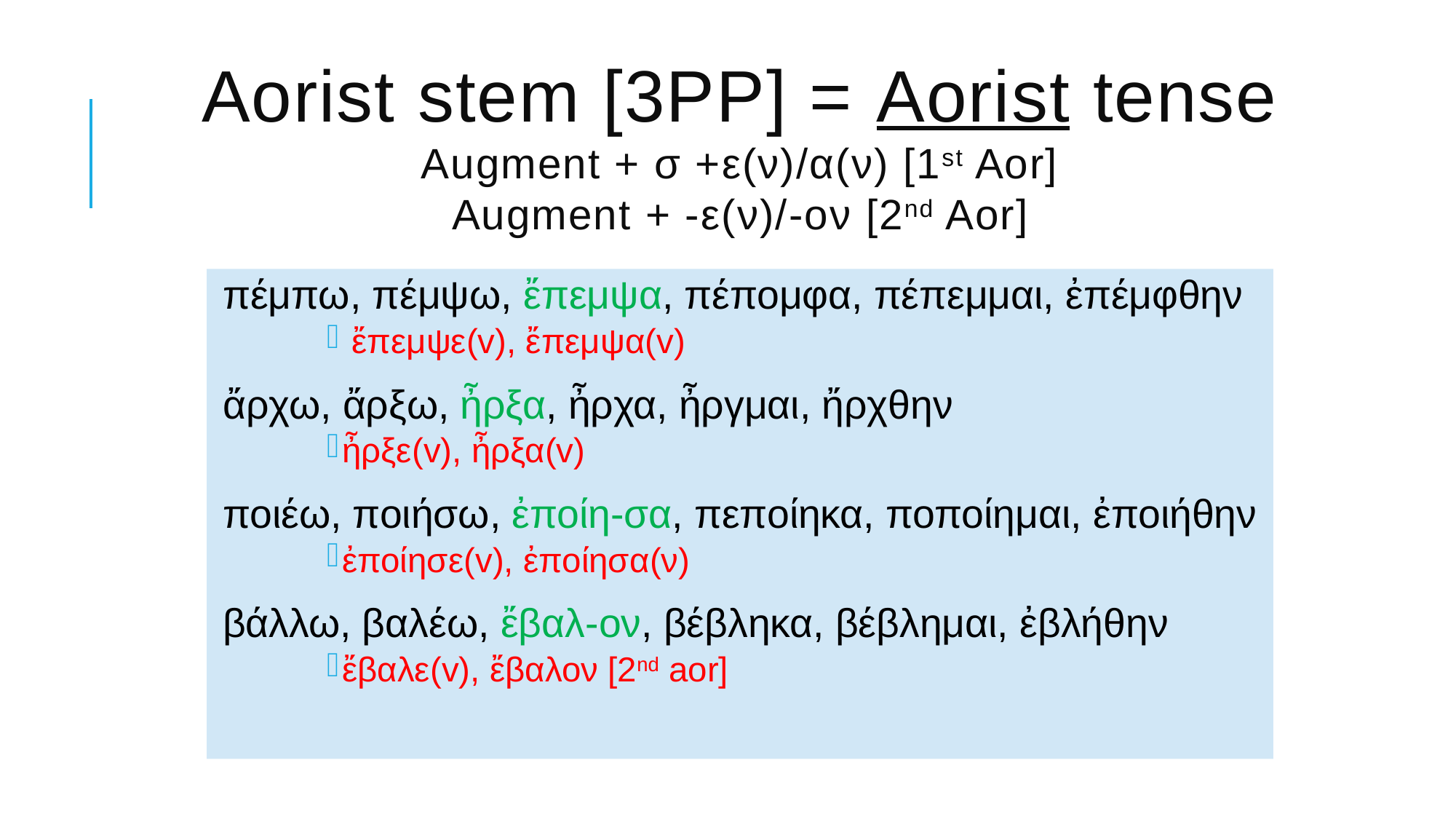

# Aorist stem [3PP] = Aorist tense Augment + σ +ε(ν)/α(ν) [1st Aor] Augment + -ε(ν)/-ον [2nd Aor]
πέμπω, πέμψω, ἔπεμψα, πέπομφα, πέπεμμαι, ἐπέμφθην
 ἔπεμψε(v), ἔπεμψα(v)
ἄρχω, ἄρξω, ἦρξα, ἦρχα, ἦργμαι, ἤρχθην
ἦρξε(v), ἦρξα(v)
ποιέω, ποιήσω, ἐποίη-σα, πεποίηκα, ποποίημαι, ἐποιήθην
ἐποίησε(v), ἐποίησα(ν)
βάλλω, βαλέω, ἔβαλ-ον, βέβληκα, βέβλημαι, ἐβλήθην
ἔβαλε(v), ἔβαλον [2nd aor]